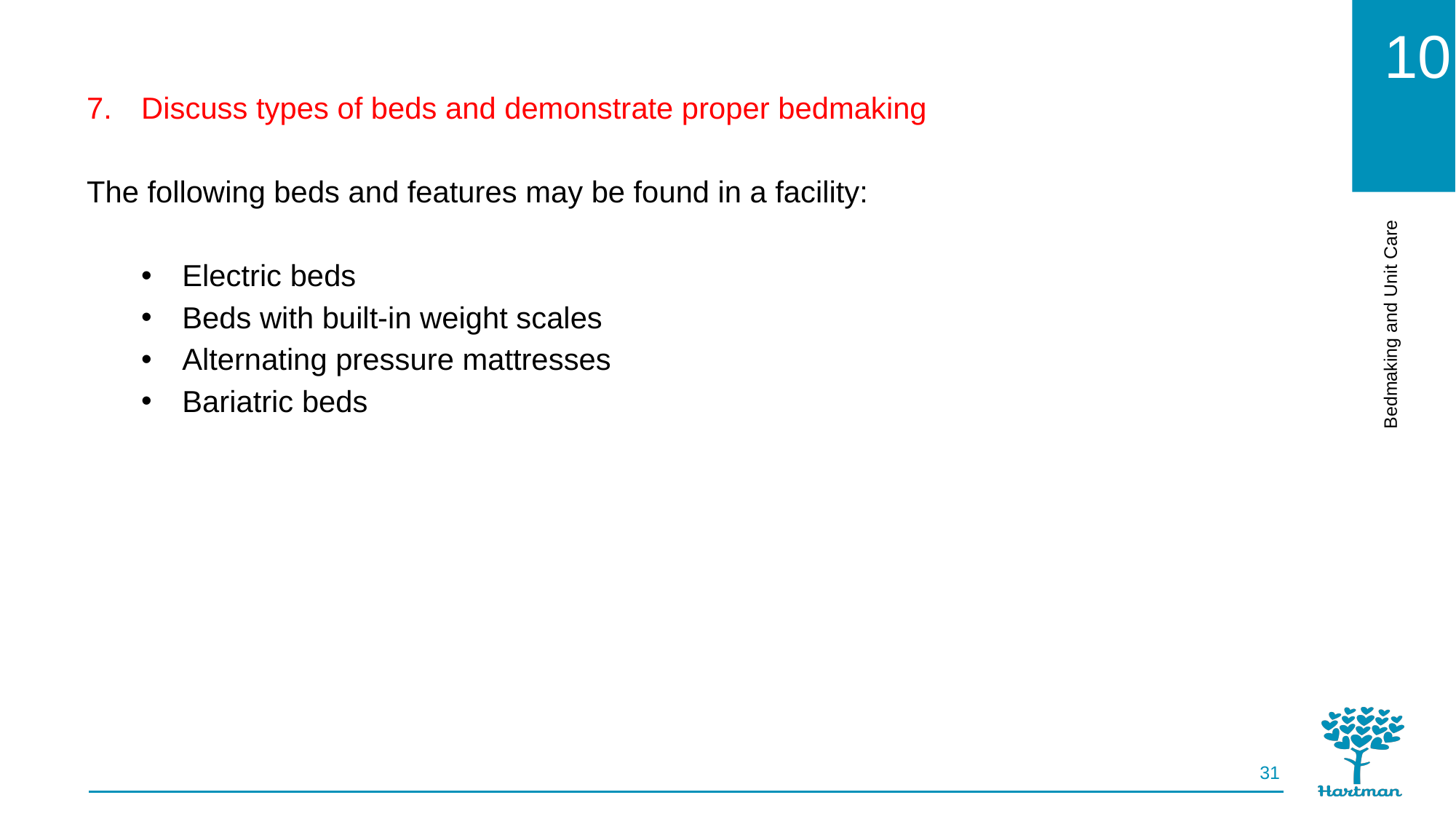

Discuss types of beds and demonstrate proper bedmaking

The following beds and features may be found in a facility:

Electric beds
Beds with built-in weight scales
Alternating pressure mattresses
Bariatric beds

31